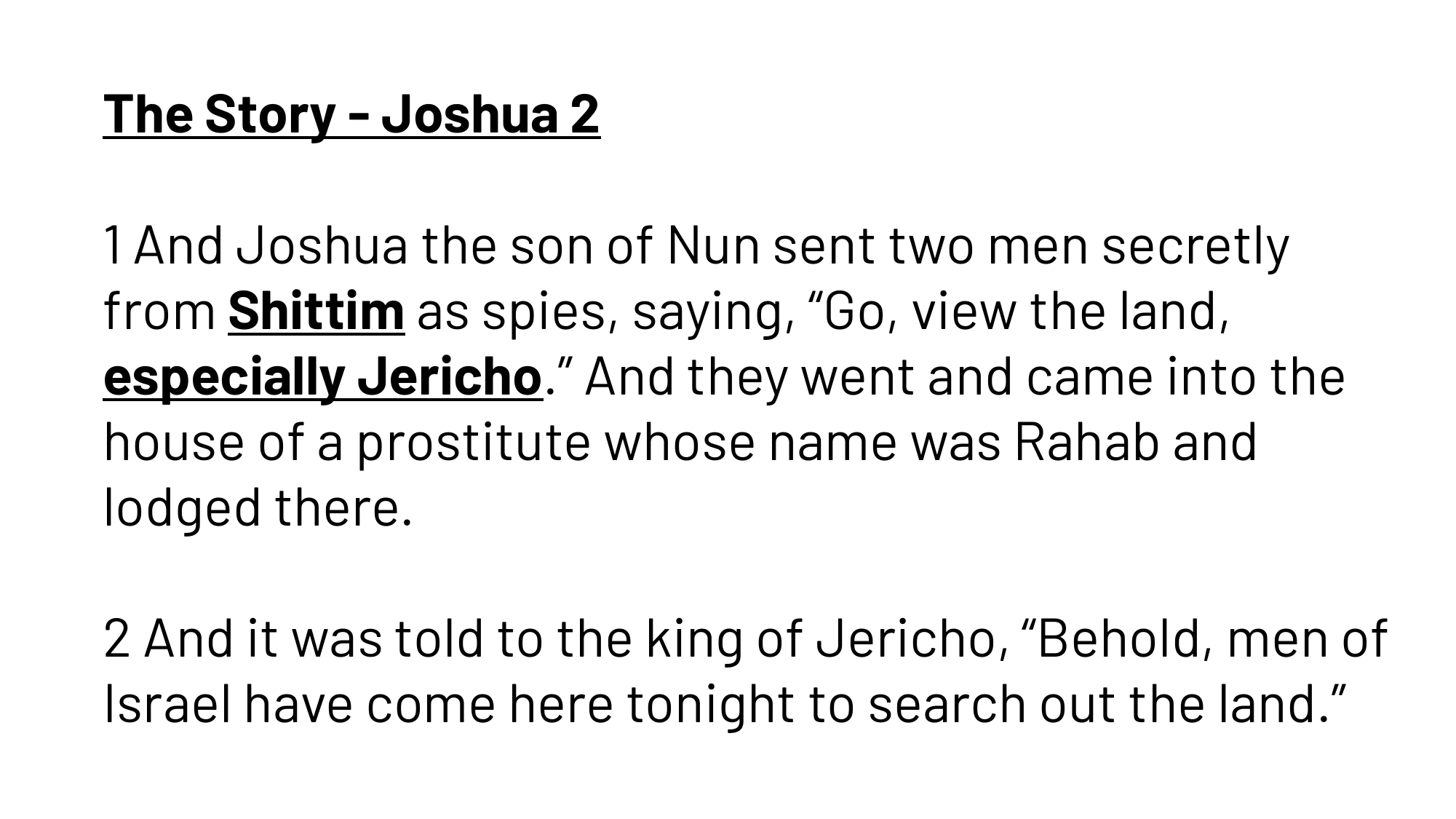

The Story - Joshua 2

1 And Joshua the son of Nun sent two men secretly from Shittim as spies, saying, “Go, view the land, especially Jericho.” And they went and came into the house of a prostitute whose name was Rahab and lodged there.

2 And it was told to the king of Jericho, “Behold, men of Israel have come here tonight to search out the land.”